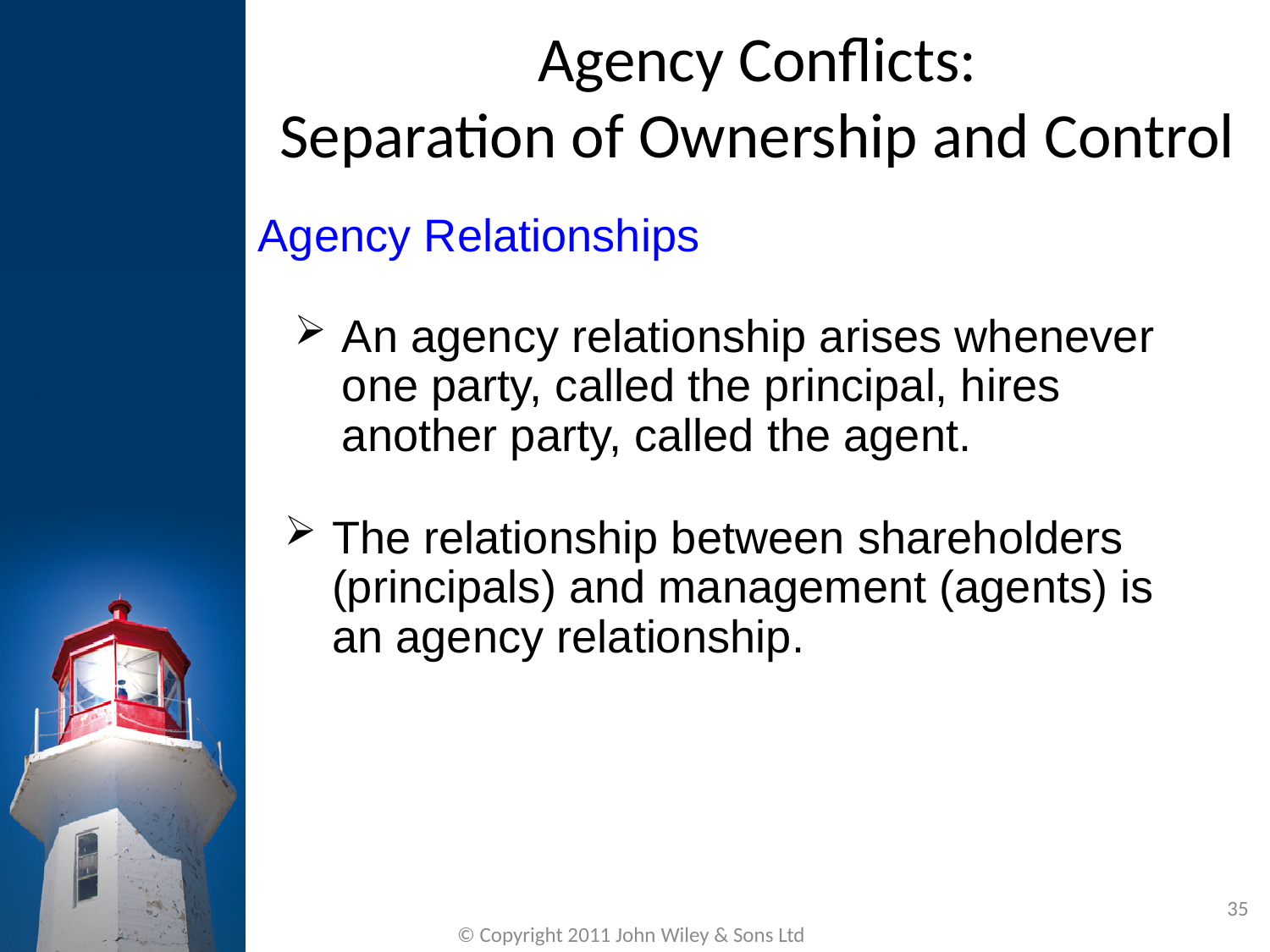

Agency Conflicts:
Separation of Ownership and Control
Agency Relationships
An agency relationship arises whenever one party, called the principal, hires another party, called the agent.
The relationship between shareholders (principals) and management (agents) is an agency relationship.
35